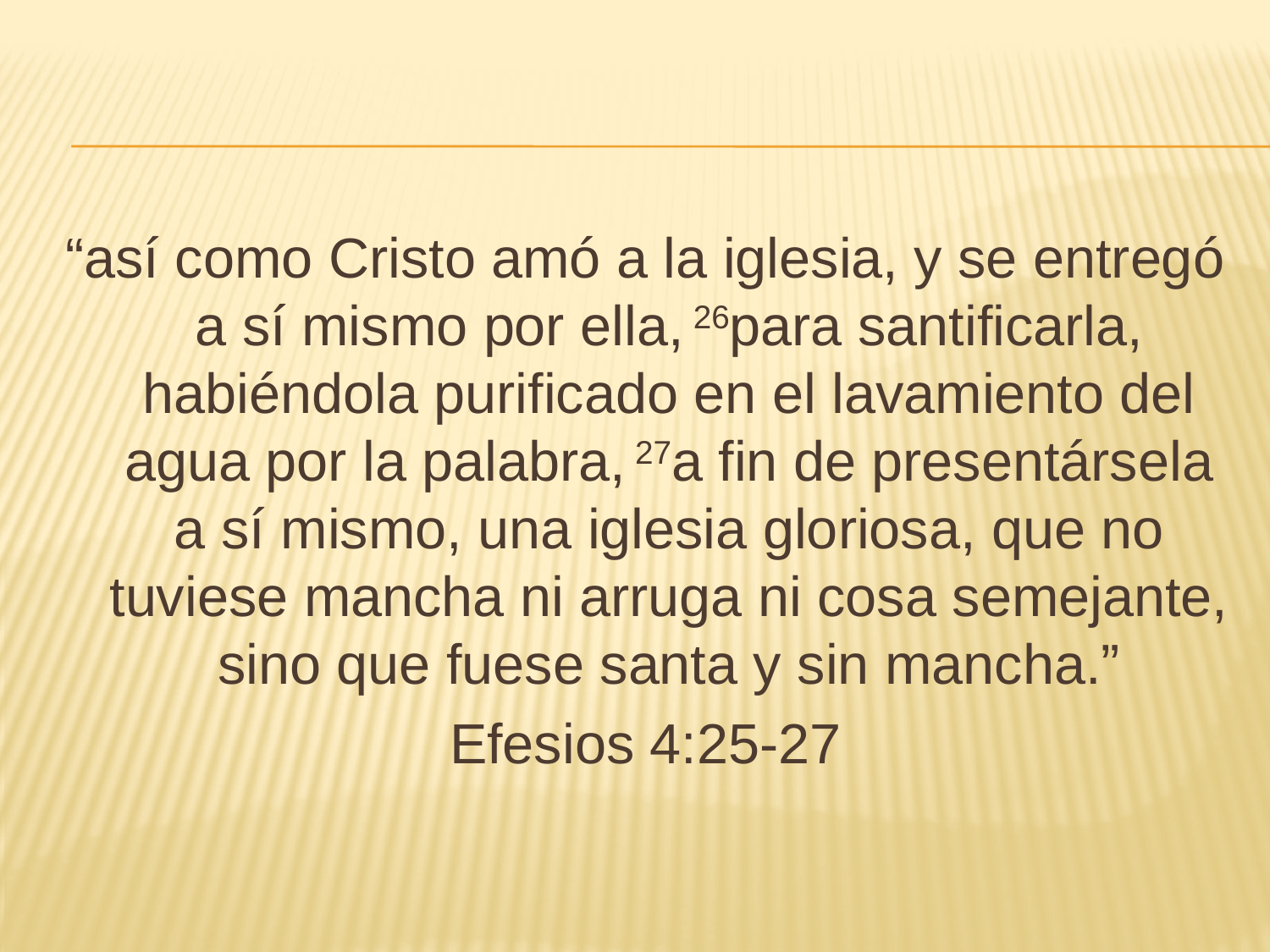

#
“así como Cristo amó a la iglesia, y se entregó a sí mismo por ella, 26para santificarla, habiéndola purificado en el lavamiento del agua por la palabra, 27a fin de presentársela a sí mismo, una iglesia gloriosa, que no tuviese mancha ni arruga ni cosa semejante, sino que fuese santa y sin mancha.”
Efesios 4:25-27